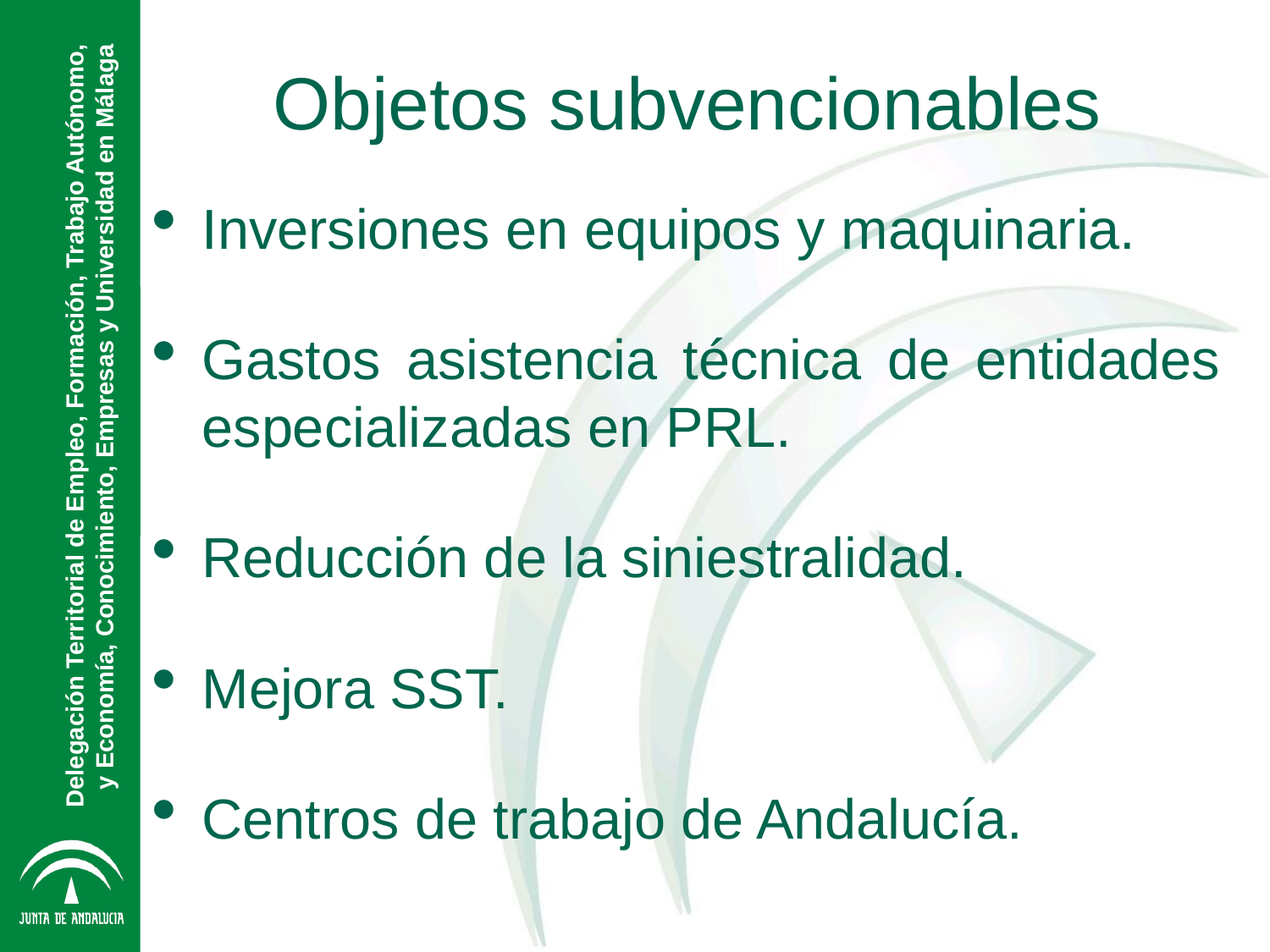

Objetos subvencionables
Inversiones en equipos y maquinaria.

Gastos asistencia técnica de entidades especializadas en PRL.

Reducción de la siniestralidad.

Mejora SST.

Centros de trabajo de Andalucía.